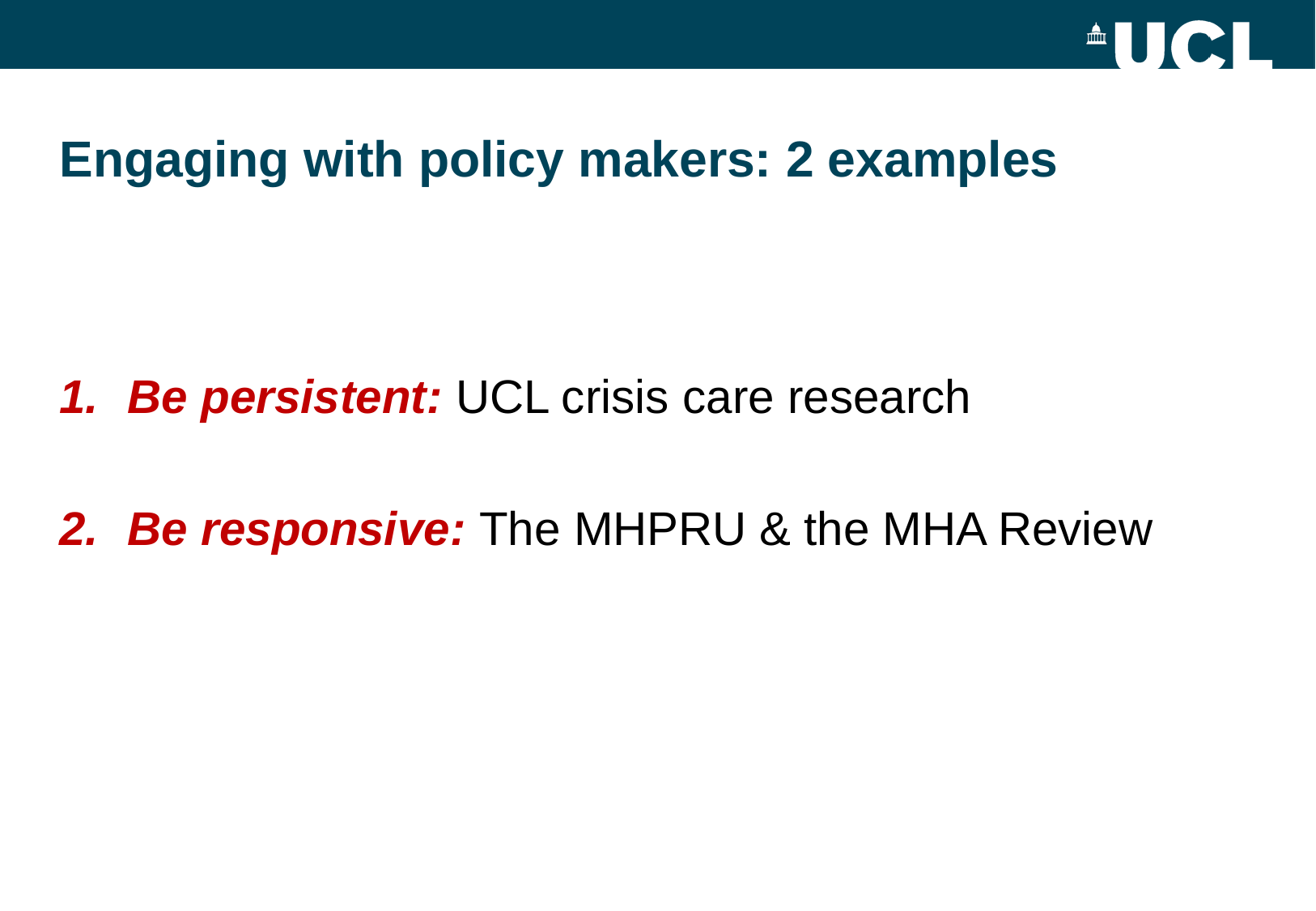

# Engaging with policy makers: 2 examples
Be persistent: UCL crisis care research

Be responsive: The MHPRU & the MHA Review